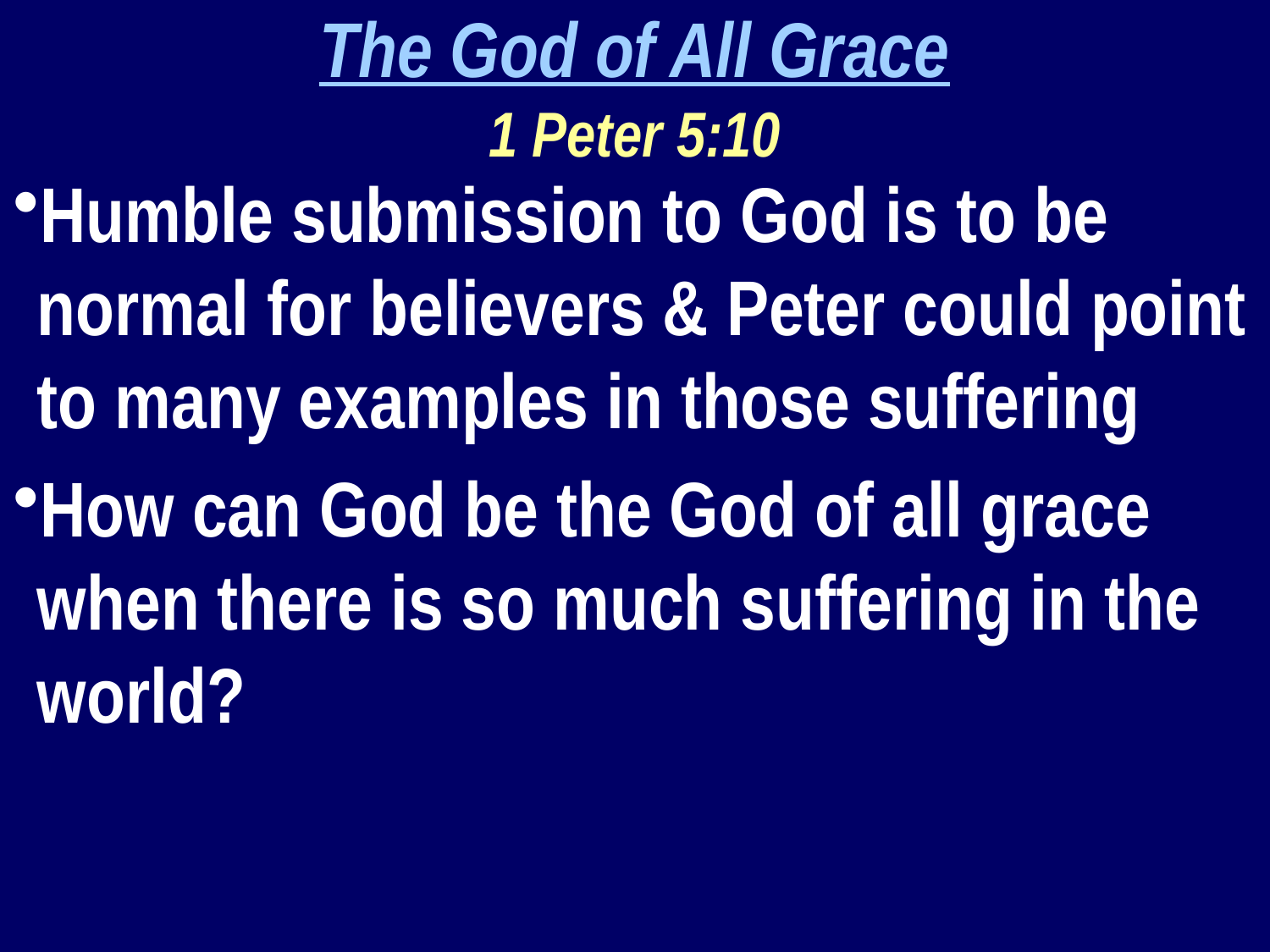

The God of All Grace
1 Peter 5:10
Humble submission to God is to be normal for believers & Peter could point to many examples in those suffering
How can God be the God of all grace when there is so much suffering in the world?